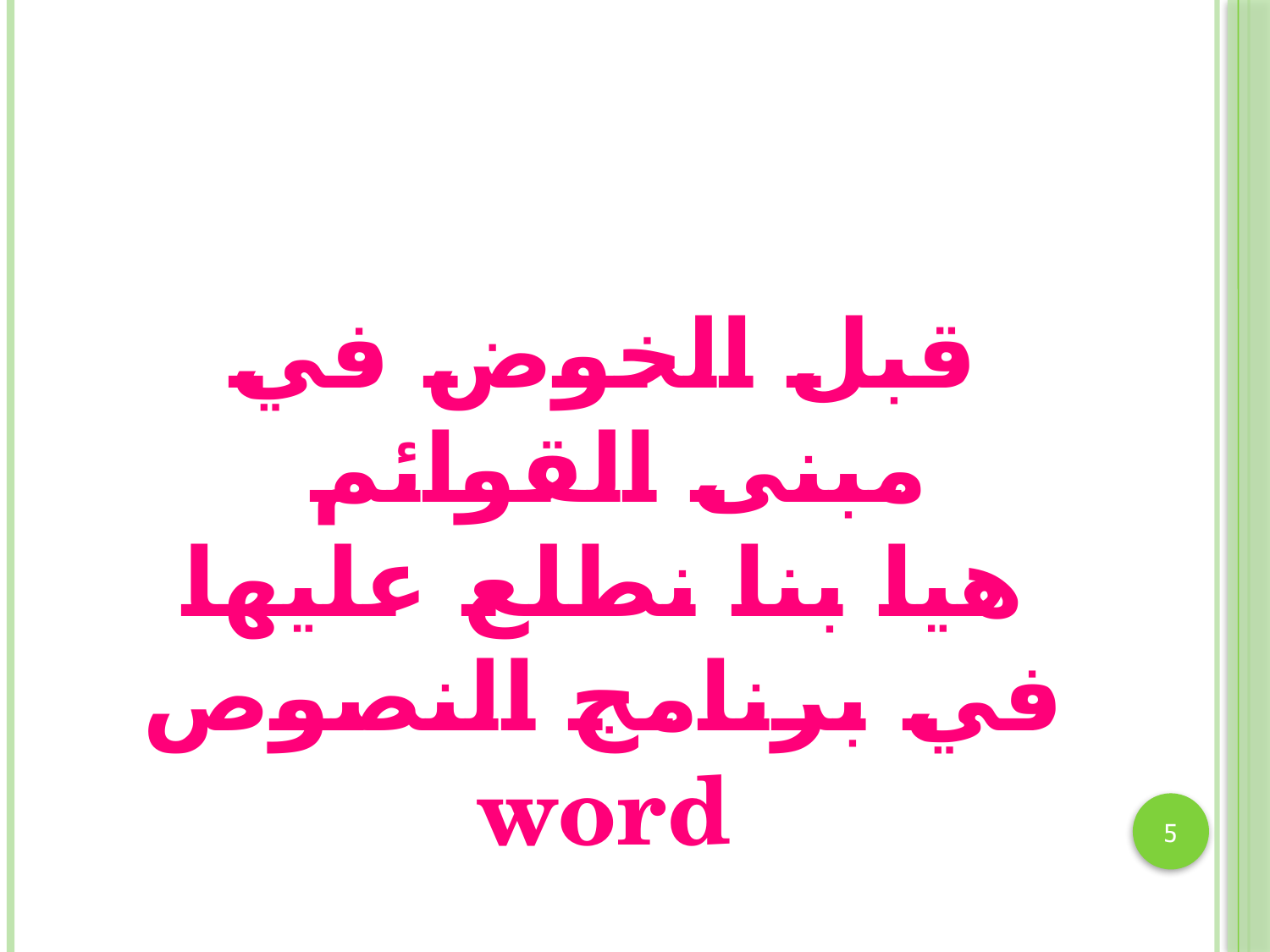

قبل الخوض في مبنى القوائم
هيا بنا نطلع عليها في برنامج النصوص
word
5